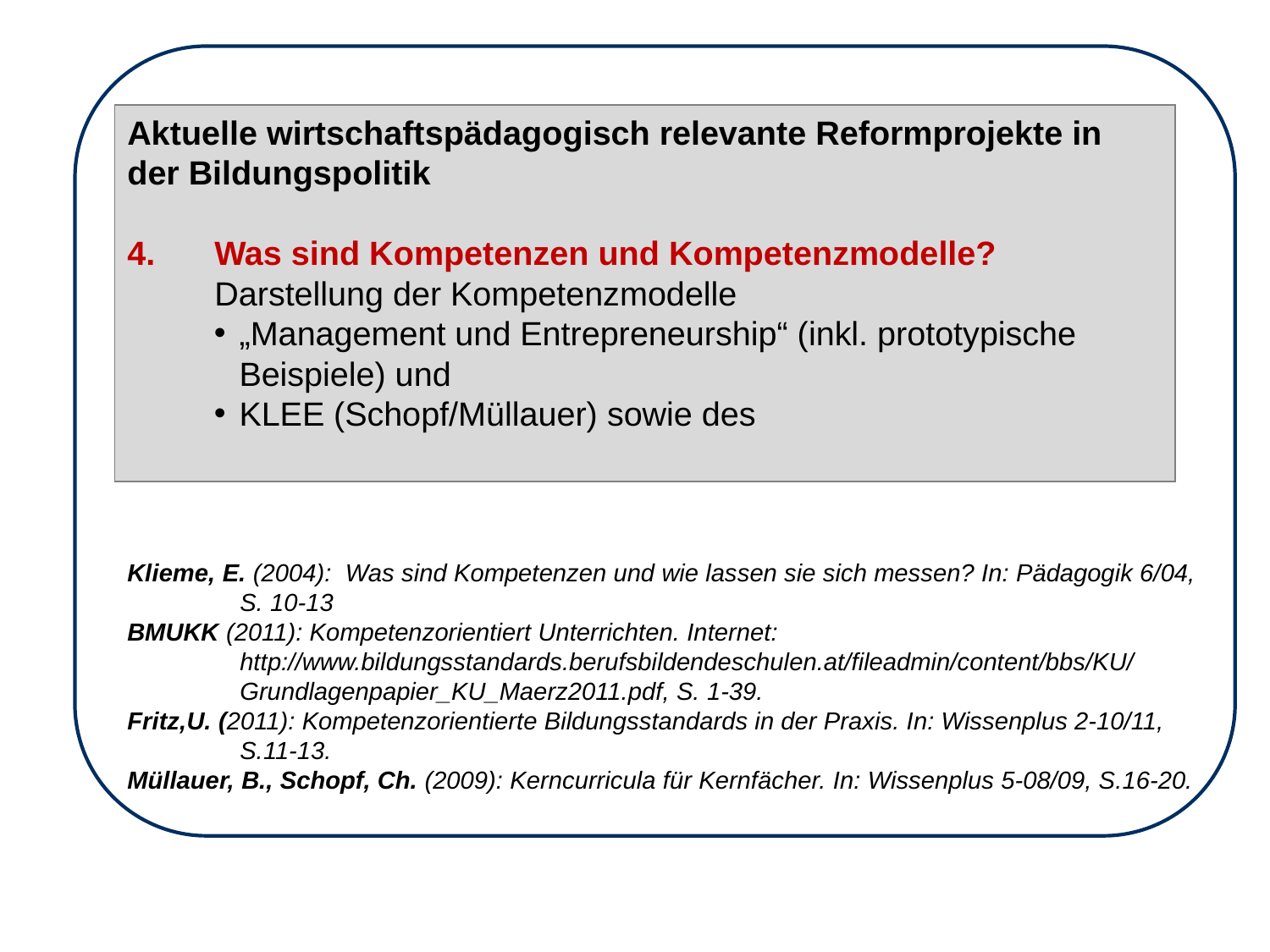

Aktuelle wirtschaftspädagogisch relevante Reformprojekte in der Bildungspolitik

4.	Was sind Kompetenzen und Kompetenzmodelle?
	Darstellung der Kompetenzmodelle
„Management und Entrepreneurship“ (inkl. prototypische Beispiele) und
KLEE (Schopf/Müllauer) sowie des

Klieme, E. (2004):  Was sind Kompetenzen und wie lassen sie sich messen? In: Pädagogik 6/04, S. 10-13
BMUKK (2011): Kompetenzorientiert Unterrichten. Internet: http://www.bildungsstandards.berufsbildendeschulen.at/fileadmin/content/bbs/KU/Grundlagenpapier_KU_Maerz2011.pdf, S. 1-39.
Fritz,U. (2011): Kompetenzorientierte Bildungsstandards in der Praxis. In: Wissenplus 2-10/11, S.11-13.
Müllauer, B., Schopf, Ch. (2009): Kerncurricula für Kernfächer. In: Wissenplus 5-08/09, S.16-20.